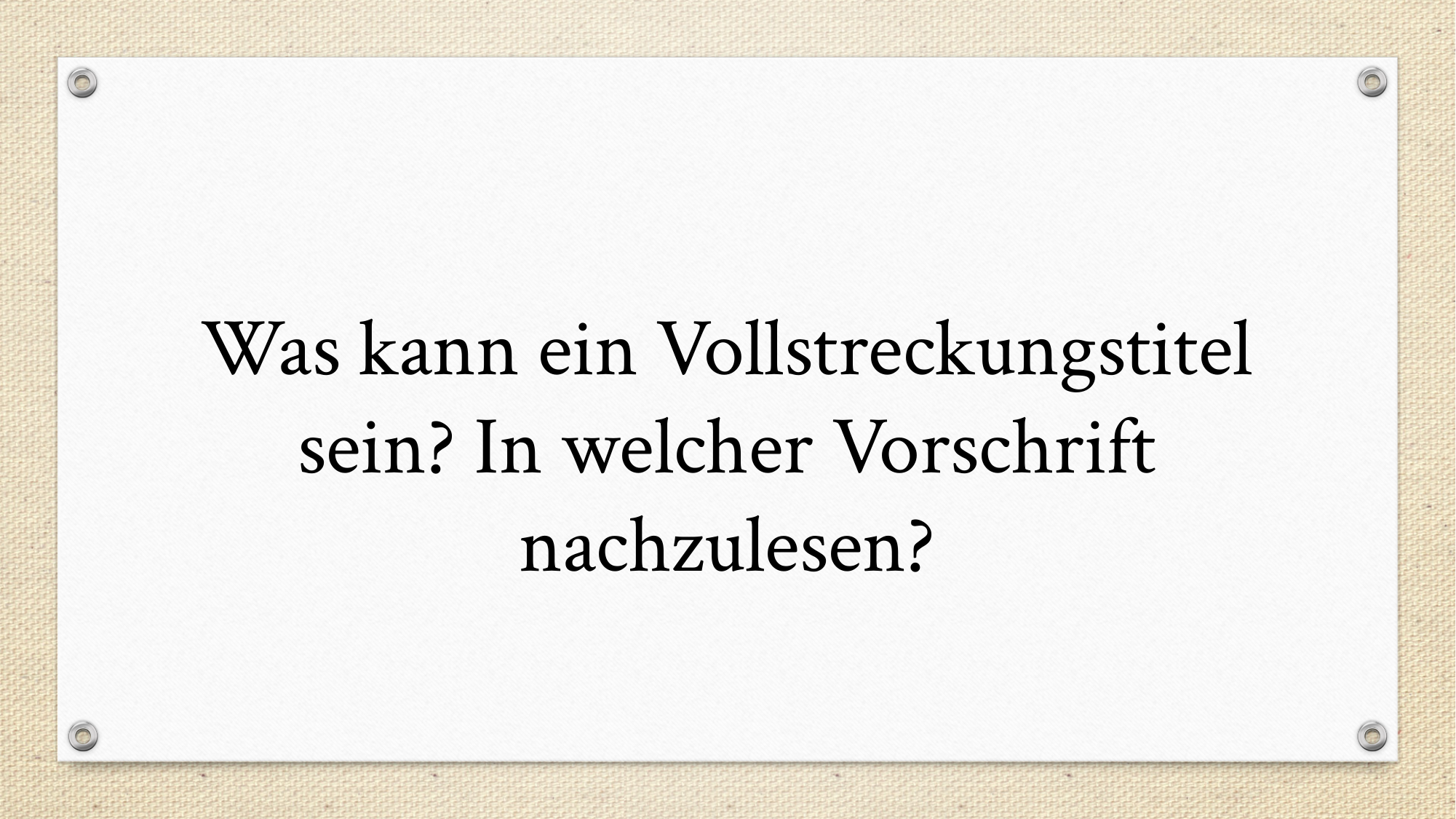

Was kann ein Vollstreckungstitel sein? In welcher Vorschrift nachzulesen?